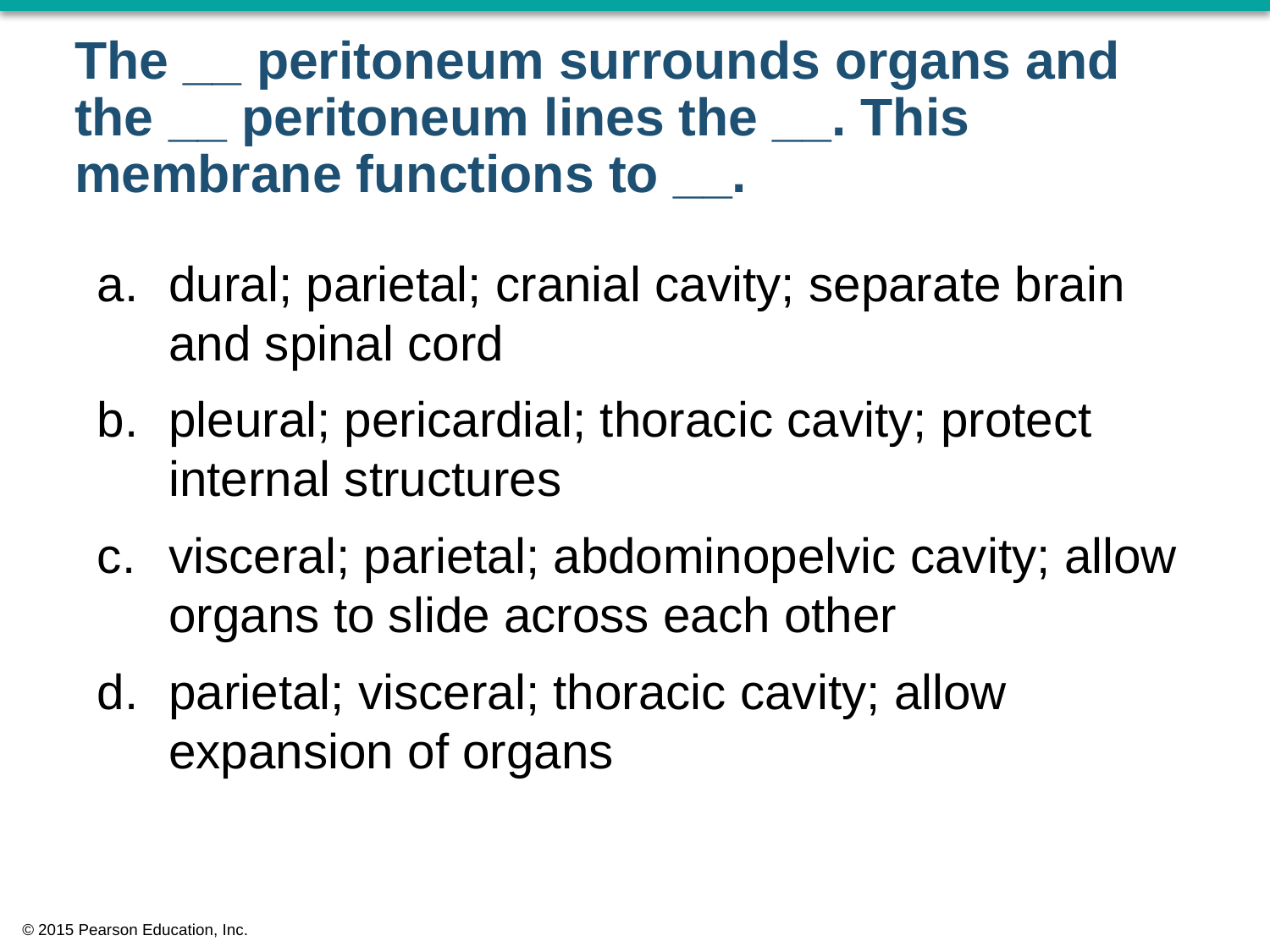

# The __ peritoneum surrounds organs and the __ peritoneum lines the __. This membrane functions to __.
dural; parietal; cranial cavity; separate brain and spinal cord
pleural; pericardial; thoracic cavity; protect internal structures
visceral; parietal; abdominopelvic cavity; allow
organs to slide across each other
parietal; visceral; thoracic cavity; allow
expansion of organs
© 2015 Pearson Education, Inc.